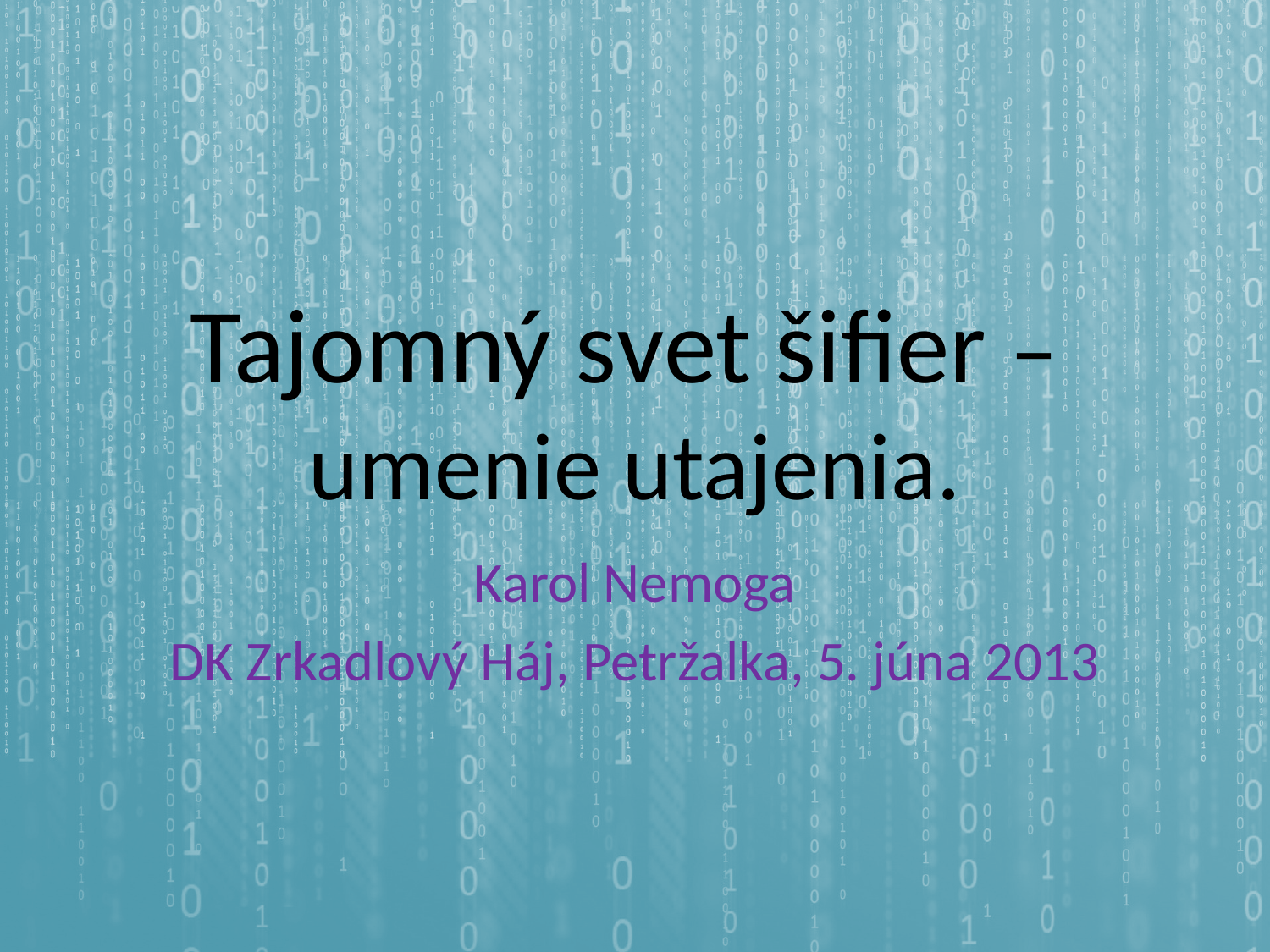

# Tajomný svet šifier – umenie utajenia.
Karol Nemoga
DK Zrkadlový Háj, Petržalka, 5. júna 2013